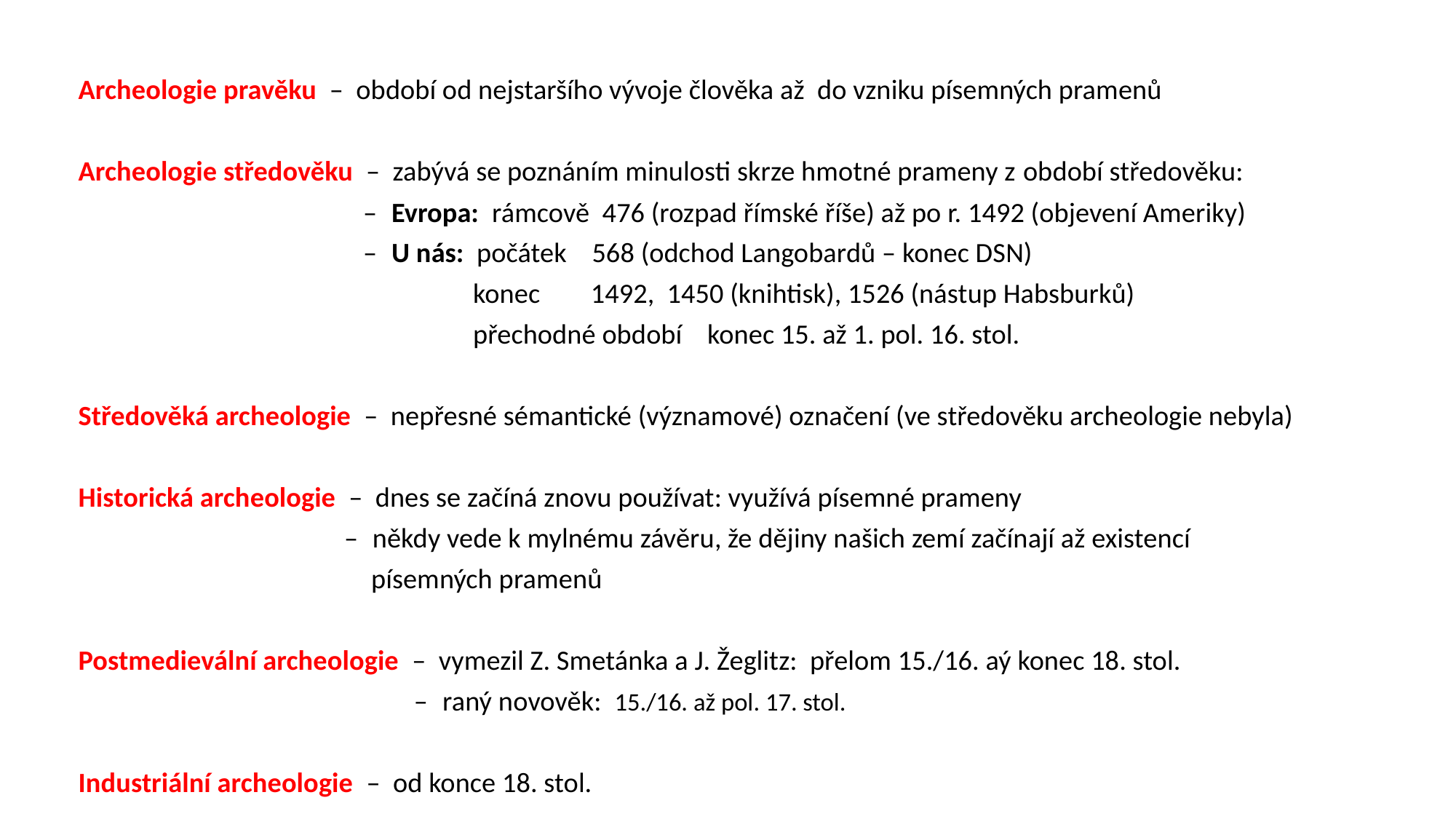

Archeologie pravěku  –  období od nejstaršího vývoje člověka až  do vzniku písemných pramenů

Archeologie středověku  –  zabývá se poznáním minulosti skrze hmotné prameny z období středověku:
                                             –  Evropa:  rámcově  476 (rozpad římské říše) až po r. 1492 (objevení Ameriky)
                                             –  U nás:  počátek    568 (odchod Langobardů – konec DSN)
                                                              konec        1492,  1450 (knihtisk), 1526 (nástup Habsburků)
                                                              přechodné období    konec 15. až 1. pol. 16. stol.

Středověká archeologie  –  nepřesné sémantické (významové) označení (ve středověku archeologie nebyla)

Historická archeologie  –  dnes se začíná znovu používat: využívá písemné prameny
                                          –  někdy vede k mylnému závěru, že dějiny našich zemí začínají až existencí
                                              písemných pramenů

Postmedievální archeologie  –  vymezil Z. Smetánka a J. Žeglitz:  přelom 15./16. aý konec 18. stol.
                                                     –  raný novověk:  15./16. až pol. 17. stol.

Industriální archeologie  –  od konce 18. stol.